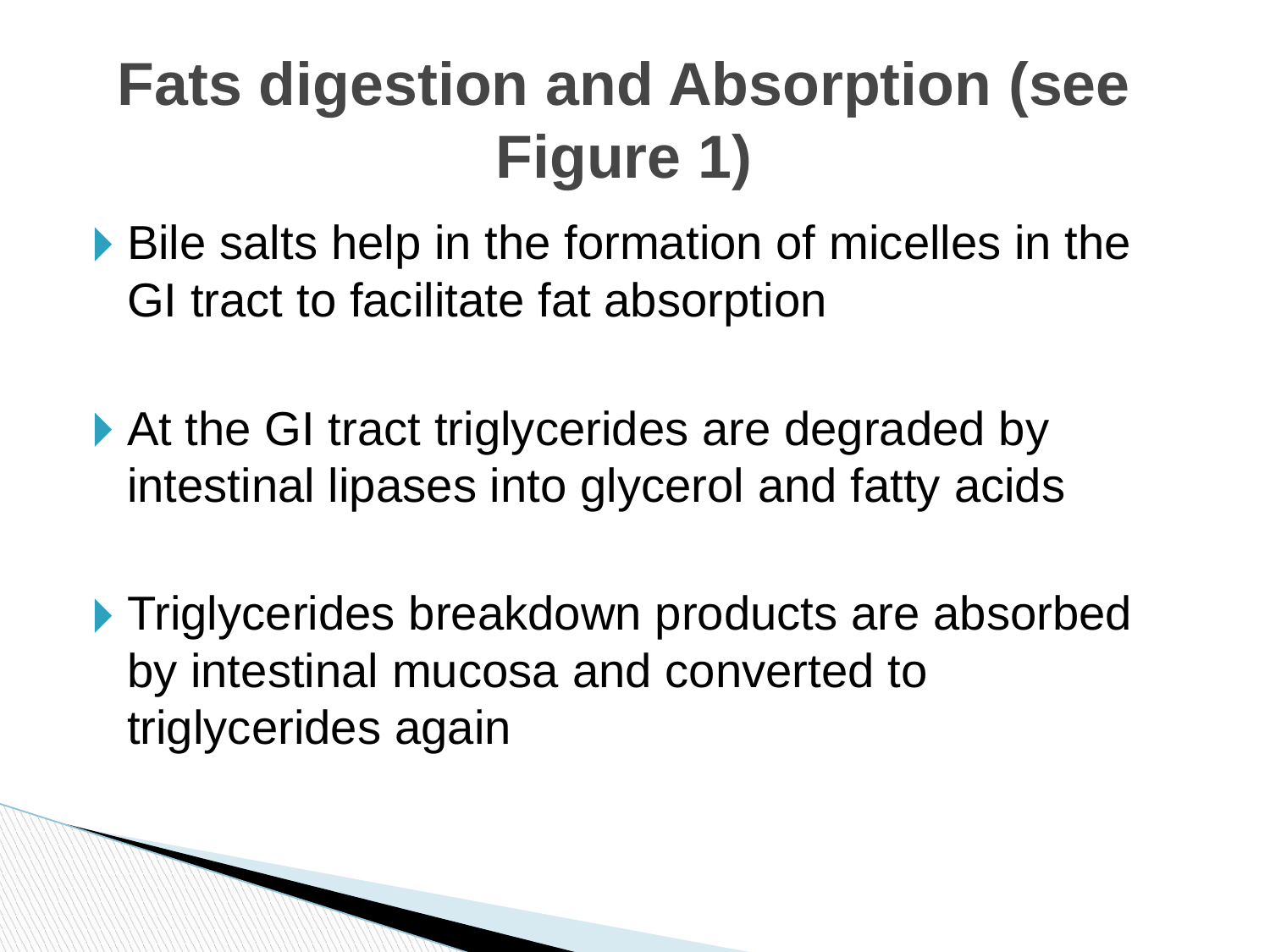

# Fats digestion and Absorption (see Figure 1)
Bile salts help in the formation of micelles in the GI tract to facilitate fat absorption

At the GI tract triglycerides are degraded by intestinal lipases into glycerol and fatty acids

Triglycerides breakdown products are absorbed by intestinal mucosa and converted to triglycerides again